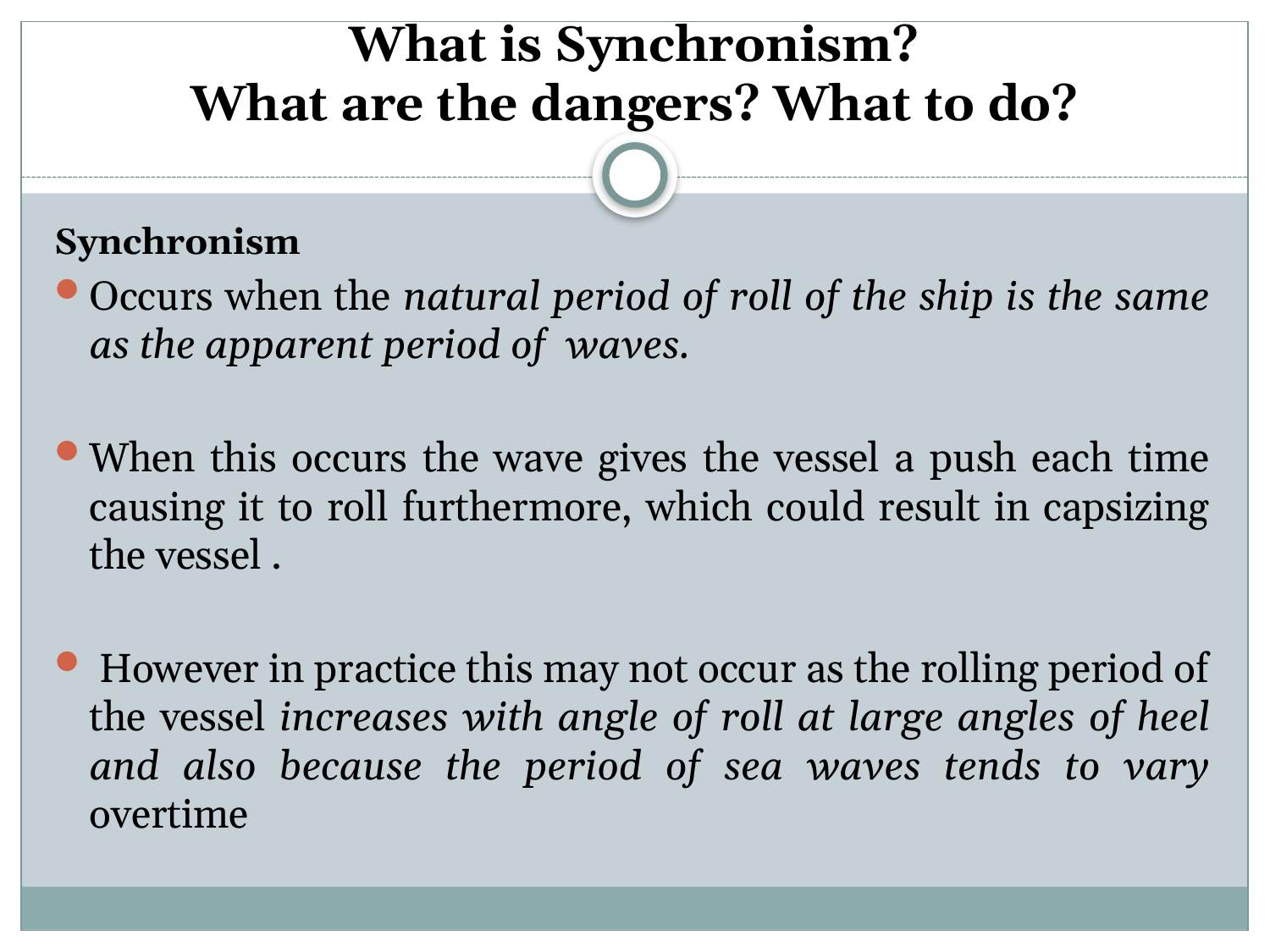

# What is Synchronism? What are the dangers? What to do?
Synchronism
Occurs when the natural period of roll of the ship is the same as the apparent period of  waves.

When this occurs the wave gives the vessel a push each time causing it to roll furthermore, which could result in capsizing the vessel .

 However in practice this may not occur as the rolling period of the vessel increases with angle of roll at large angles of heel and also because the period of sea waves tends to vary overtime